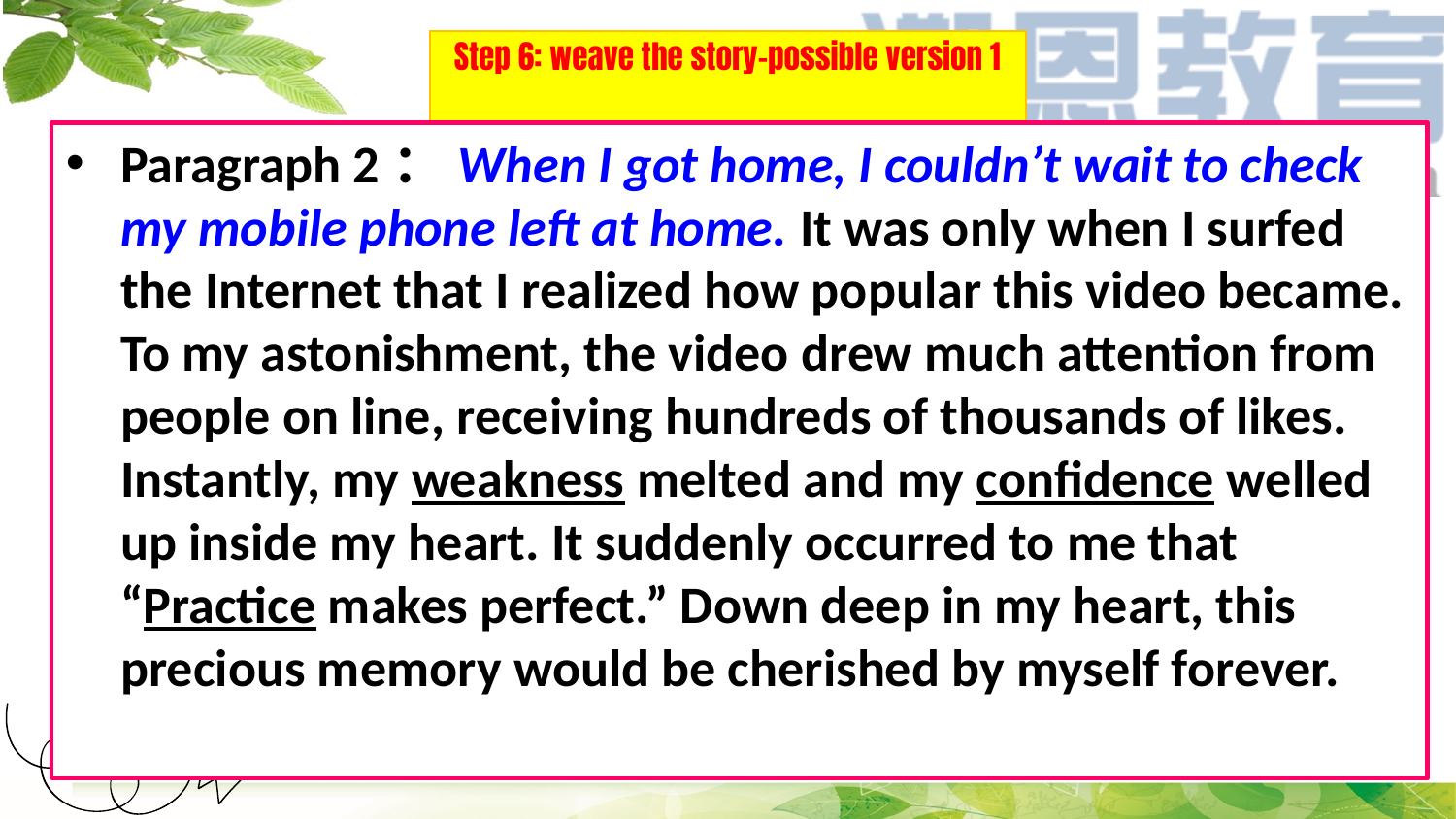

# Step 6: weave the story-possible version 1
Paragraph 2：When I got home, I couldn’t wait to check my mobile phone left at home. It was only when I surfed the Internet that I realized how popular this video became. To my astonishment, the video drew much attention from people on line, receiving hundreds of thousands of likes. Instantly, my weakness melted and my confidence welled up inside my heart. It suddenly occurred to me that “Practice makes perfect.” Down deep in my heart, this precious memory would be cherished by myself forever.